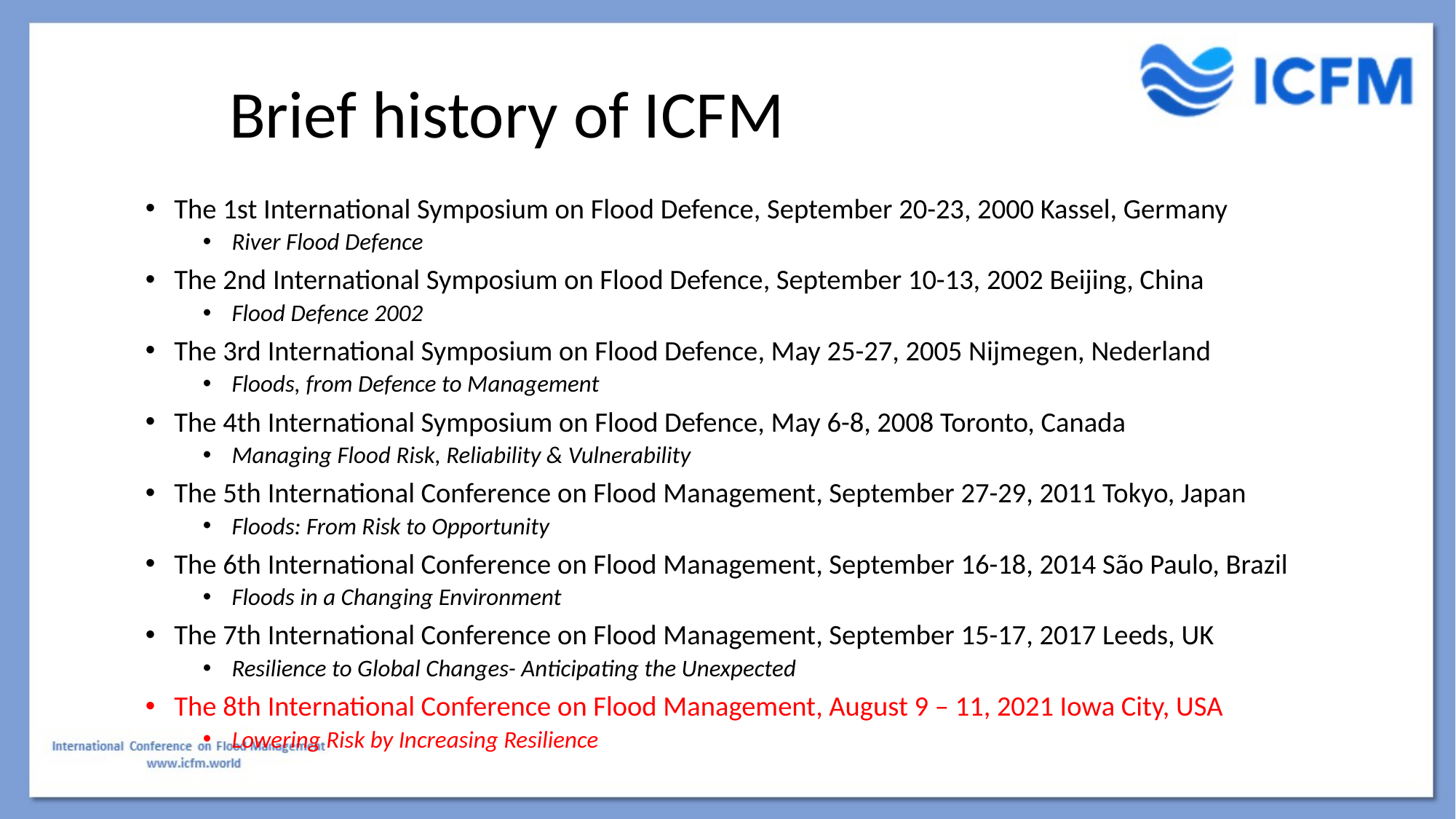

2
# Brief history of ICFM
The 1st International Symposium on Flood Defence, September 20-23, 2000 Kassel, Germany
River Flood Defence
The 2nd International Symposium on Flood Defence, September 10-13, 2002 Beijing, China
Flood Defence 2002
The 3rd International Symposium on Flood Defence, May 25-27, 2005 Nijmegen, Nederland
Floods, from Defence to Management
The 4th International Symposium on Flood Defence, May 6-8, 2008 Toronto, Canada
Managing Flood Risk, Reliability & Vulnerability
The 5th International Conference on Flood Management, September 27-29, 2011 Tokyo, Japan
Floods: From Risk to Opportunity
The 6th International Conference on Flood Management, September 16-18, 2014 São Paulo, Brazil
Floods in a Changing Environment
The 7th International Conference on Flood Management, September 15-17, 2017 Leeds, UK
Resilience to Global Changes- Anticipating the Unexpected
The 8th International Conference on Flood Management, August 9 – 11, 2021 Iowa City, USA
Lowering Risk by Increasing Resilience